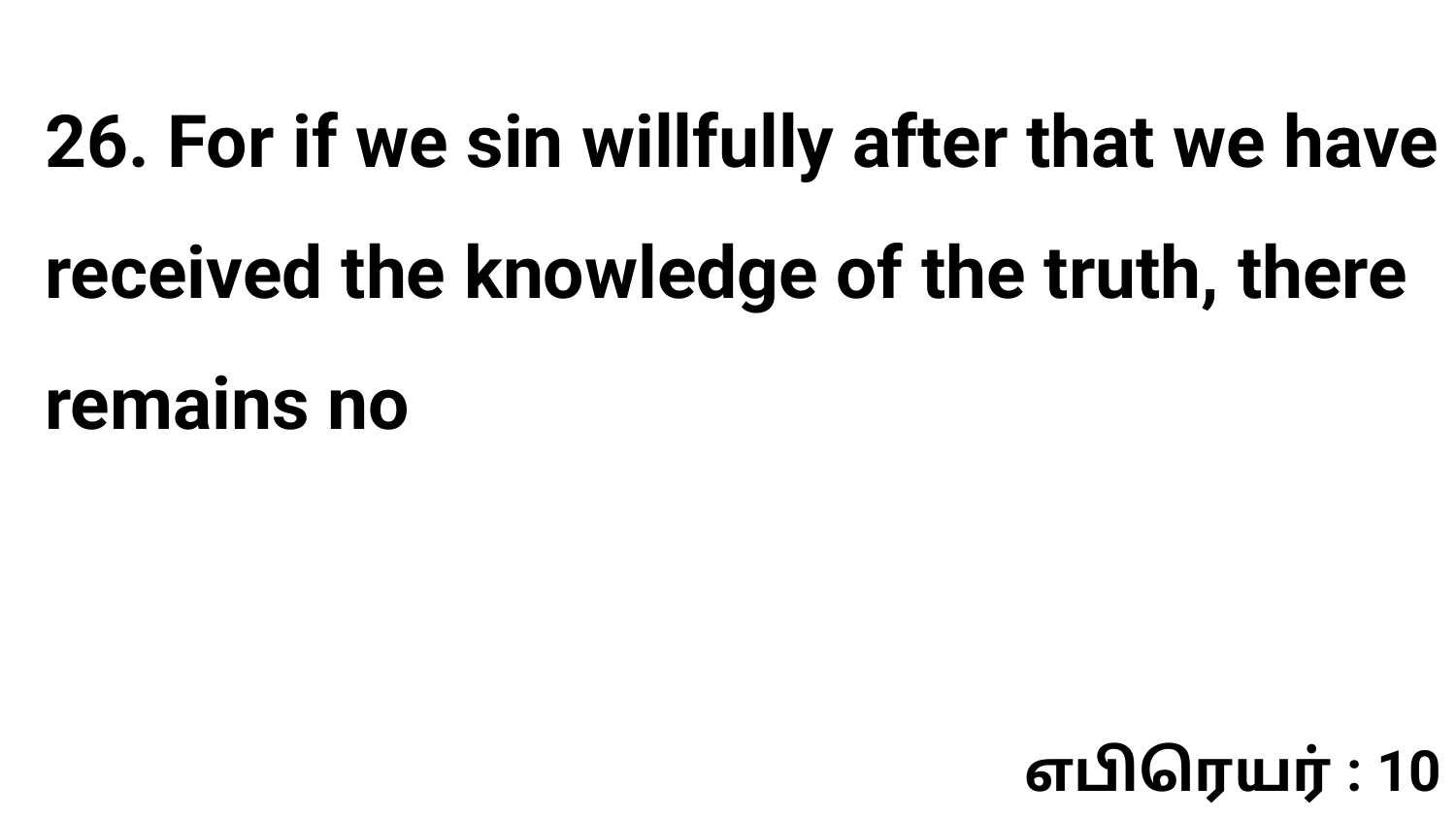

26. For if we sin willfully after that we have received the knowledge of the truth, there remains no
எபிரெயர் : 10